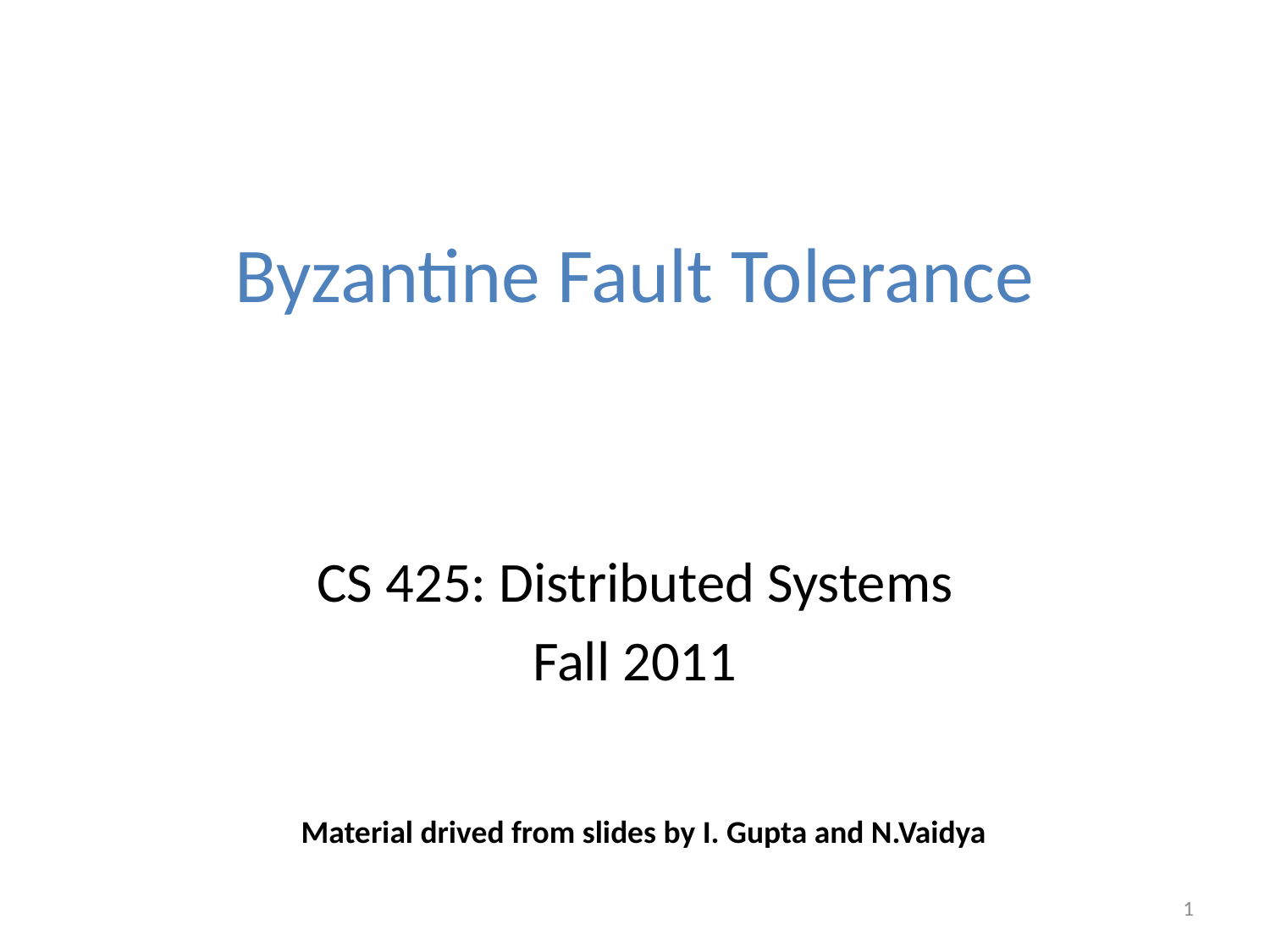

# Byzantine Fault Tolerance
CS 425: Distributed Systems
Fall 2011
 Material drived from slides by I. Gupta and N.Vaidya
1